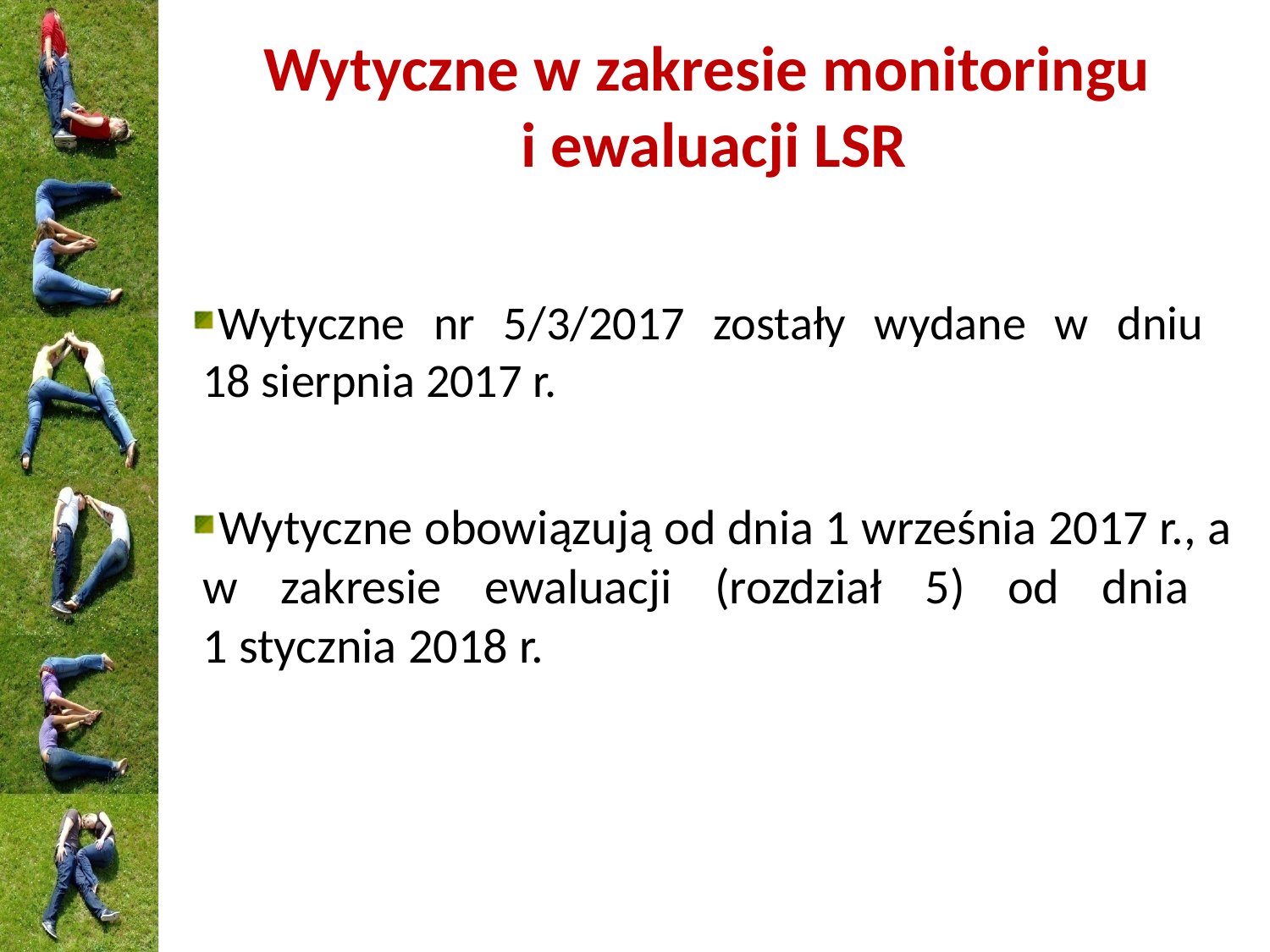

# Wytyczne w zakresie monitoringu i ewaluacji LSR

Wytyczne nr 5/3/2017 zostały wydane w dniu
18 sierpnia 2017 r.

Wytyczne obowiązują od dnia 1 września 2017 r., a w zakresie ewaluacji (rozdział 5) od dnia
1 stycznia 2018 r.